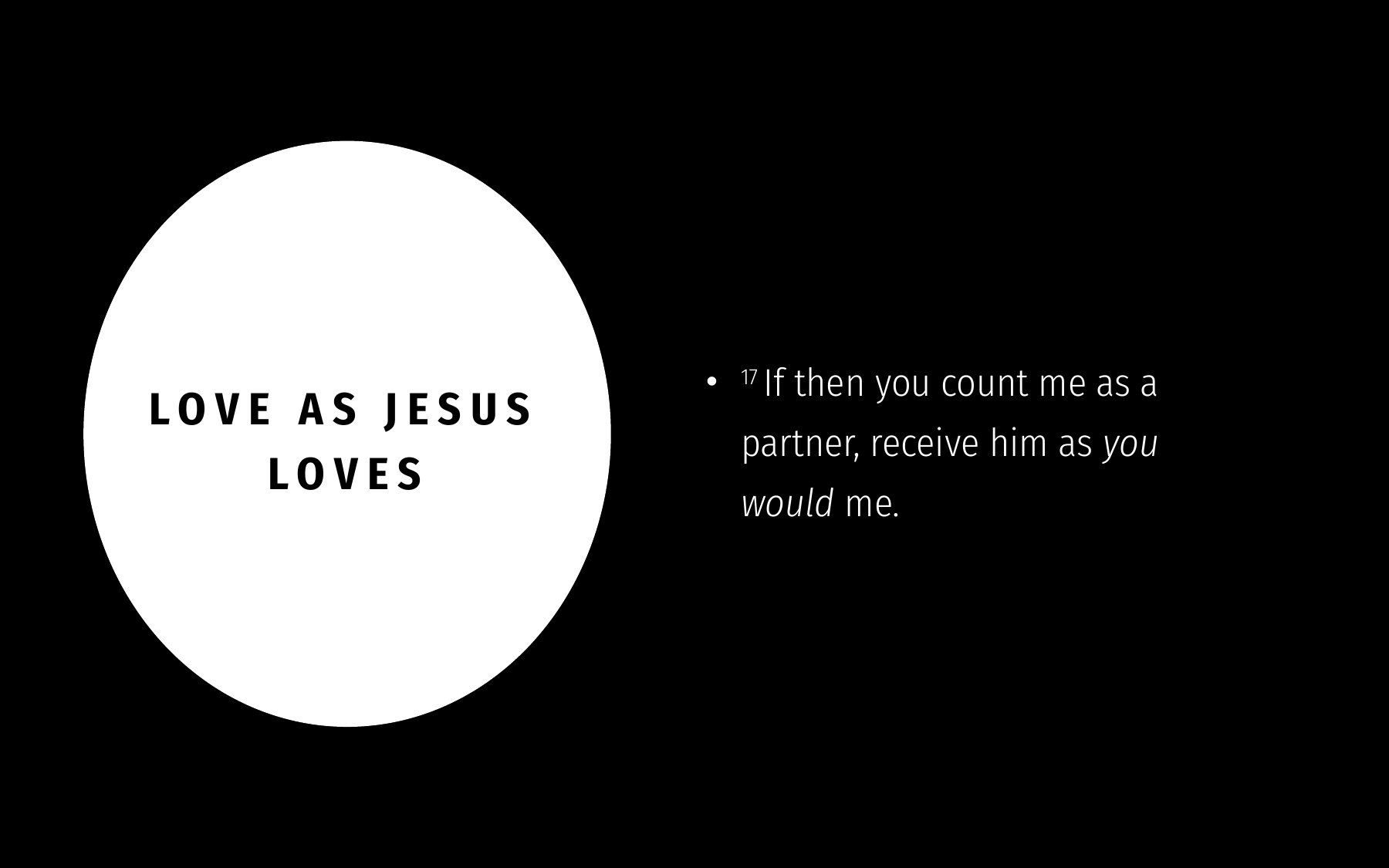

17 If then you count me as a partner, receive him as you would me.

# Love as jesus loves